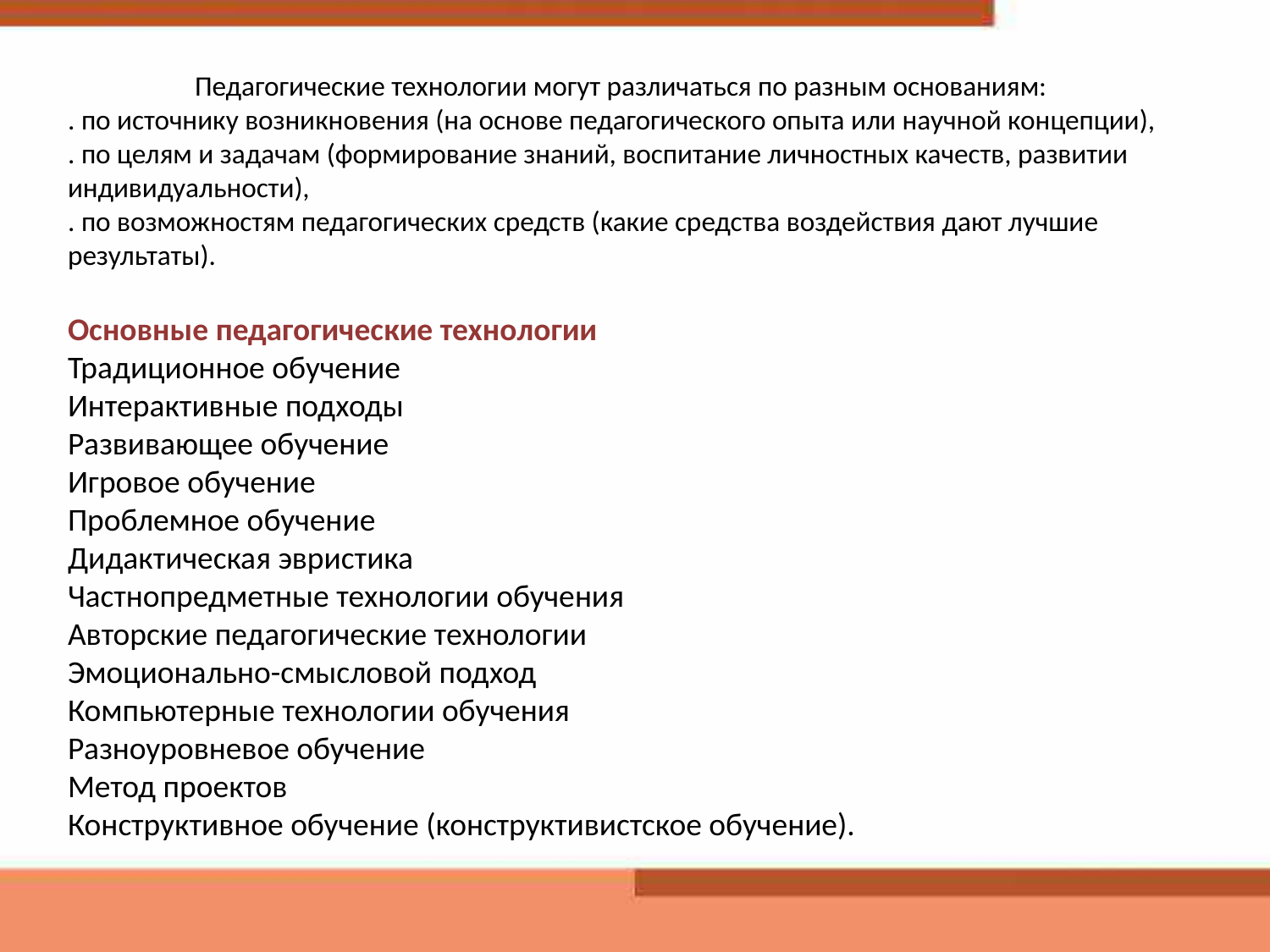

# Педагогические технологии могут различаться по разным основаниям: . по источнику возникновения (на основе педагогического опыта или научной концепции), . по целям и задачам (формирование знаний, воспитание личностных качеств, развитии индивидуальности), . по возможностям педагогических средств (какие средства воздействия дают лучшие результаты). Основные педагогические технологии Традиционное обучение Интерактивные подходы Развивающее обучение Игровое обучение Проблемное обучение Дидактическая эвристика Частнопредметные технологии обучения Авторские педагогические технологии Эмоционально-смысловой подход Компьютерные технологии обучения Разноуровневое обучение Метод проектов Конструктивное обучение (конструктивистское обучение).